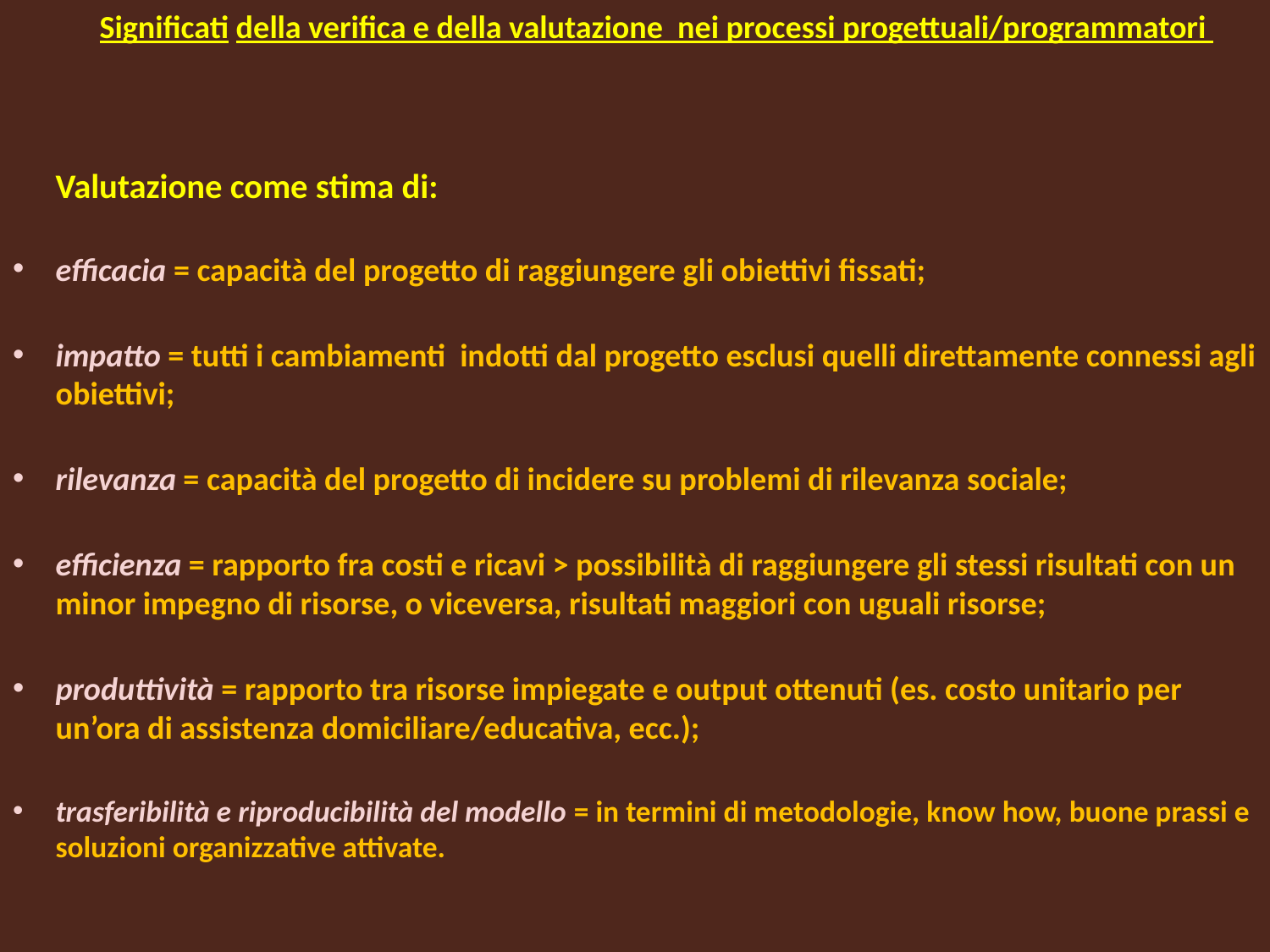

Significati della verifica e della valutazione  nei processi progettuali/programmatori

 	Valutazione come stima di:

efficacia = capacità del progetto di raggiungere gli obiettivi fissati;

impatto = tutti i cambiamenti  indotti dal progetto esclusi quelli direttamente connessi agli obiettivi;

rilevanza = capacità del progetto di incidere su problemi di rilevanza sociale;

efficienza = rapporto fra costi e ricavi > possibilità di raggiungere gli stessi risultati con un minor impegno di risorse, o viceversa, risultati maggiori con uguali risorse;

produttività = rapporto tra risorse impiegate e output ottenuti (es. costo unitario per un’ora di assistenza domiciliare/educativa, ecc.);

trasferibilità e riproducibilità del modello = in termini di metodologie, know how, buone prassi e soluzioni organizzative attivate.

#